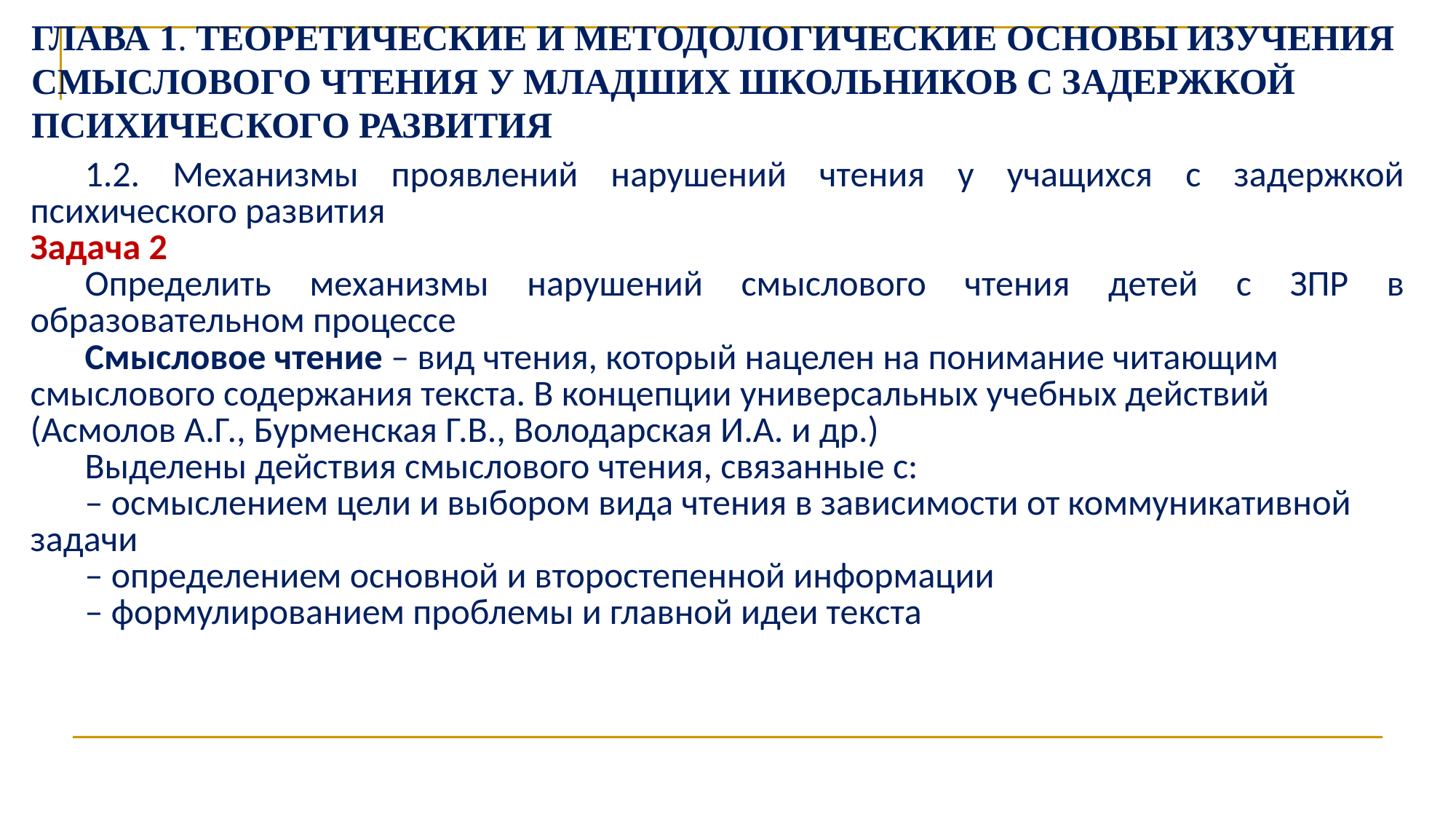

ГЛАВА 1. ТЕОРЕТИЧЕСКИЕ И МЕТОДОЛОГИЧЕСКИЕ ОСНОВЫ ИЗУЧЕНИЯ СМЫСЛОВОГО ЧТЕНИЯ У МЛАДШИХ ШКОЛЬНИКОВ С ЗАДЕРЖКОЙ ПСИХИЧЕСКОГО РАЗВИТИЯ
| 1.2. Механизмы проявлений нарушений чтения у учащихся с задержкой психического развития Задача 2 Определить механизмы нарушений смыслового чтения детей с ЗПР в образовательном процессе Смысловое чтение – вид чтения, который нацелен на понимание читающим смыслового содержания текста. В концепции универсальных учебных действий (Асмолов А.Г., Бурменская Г.В., Володарская И.А. и др.) Выделены действия смыслового чтения, связанные с: – осмыслением цели и выбором вида чтения в зависимости от коммуникативной задачи – определением основной и второстепенной информации – формулированием проблемы и главной идеи текста |
| --- |
|  |
|  |